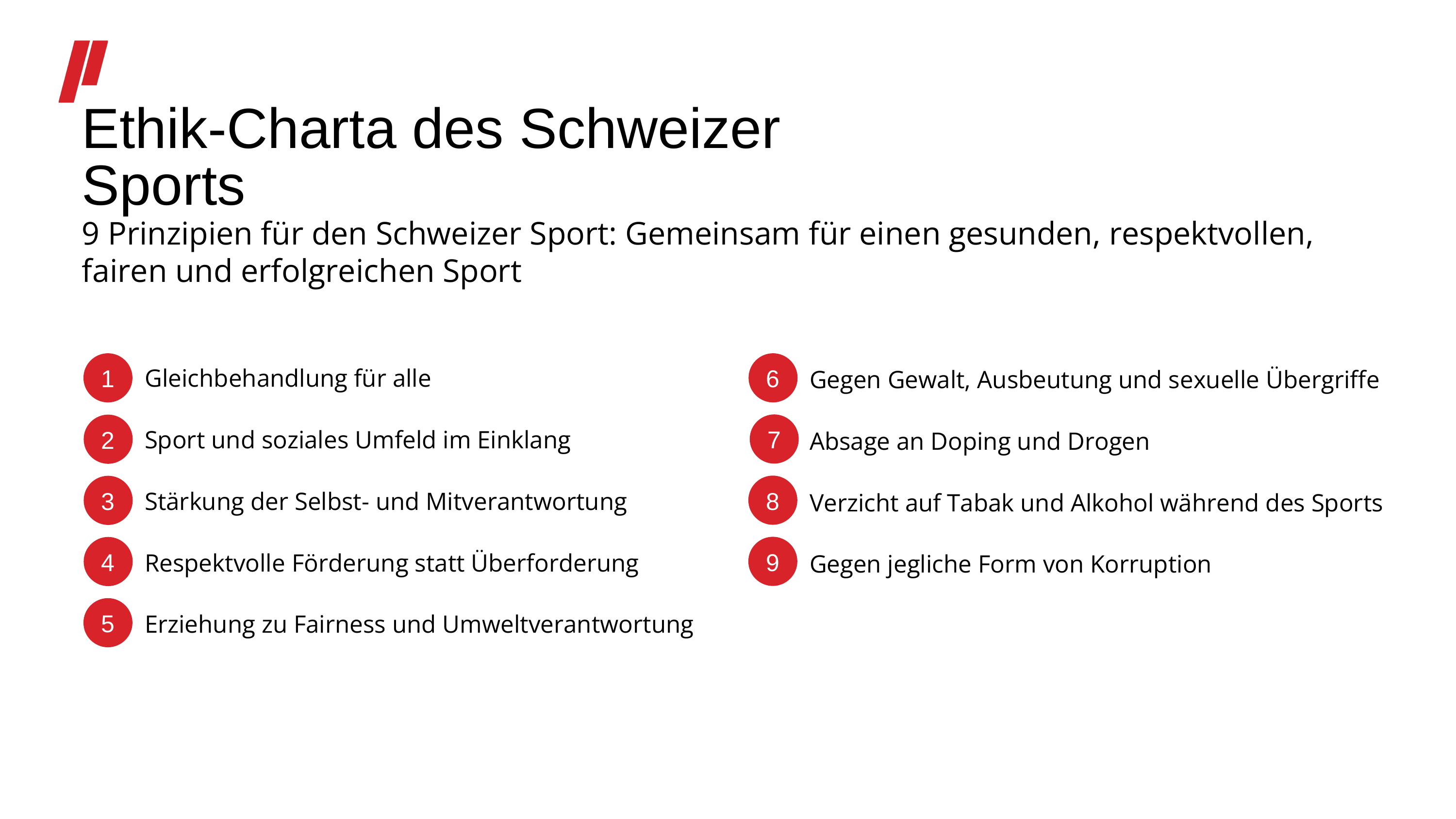

Ethik-Charta des Schweizer Sports
9 Prinzipien für den Schweizer Sport: Gemeinsam für einen gesunden, respektvollen, fairen und erfolgreichen Sport

1

6
Gleichbehandlung für alle
Gegen Gewalt, Ausbeutung und sexuelle Übergriffe

7

2
Sport und soziales Umfeld im Einklang
Absage an Doping und Drogen

8

3
Stärkung der Selbst- und Mitverantwortung
Verzicht auf Tabak und Alkohol während des Sports

9

4
Respektvolle Förderung statt Überforderung
Gegen jegliche Form von Korruption

5
Erziehung zu Fairness und Umweltverantwortung